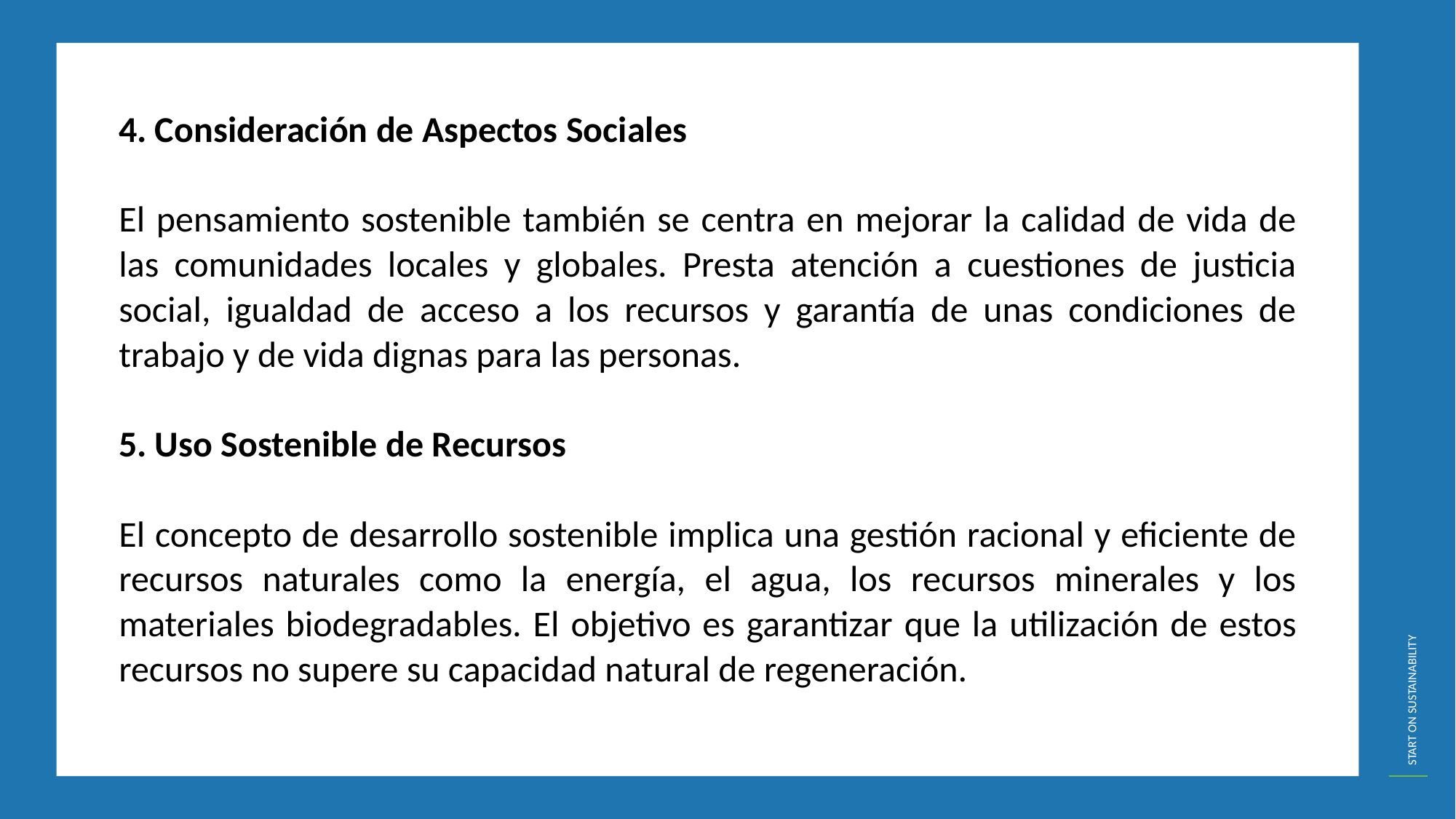

4. Consideración de Aspectos Sociales

El pensamiento sostenible también se centra en mejorar la calidad de vida de las comunidades locales y globales. Presta atención a cuestiones de justicia social, igualdad de acceso a los recursos y garantía de unas condiciones de trabajo y de vida dignas para las personas.

5. Uso Sostenible de Recursos

El concepto de desarrollo sostenible implica una gestión racional y eficiente de recursos naturales como la energía, el agua, los recursos minerales y los materiales biodegradables. El objetivo es garantizar que la utilización de estos recursos no supere su capacidad natural de regeneración.